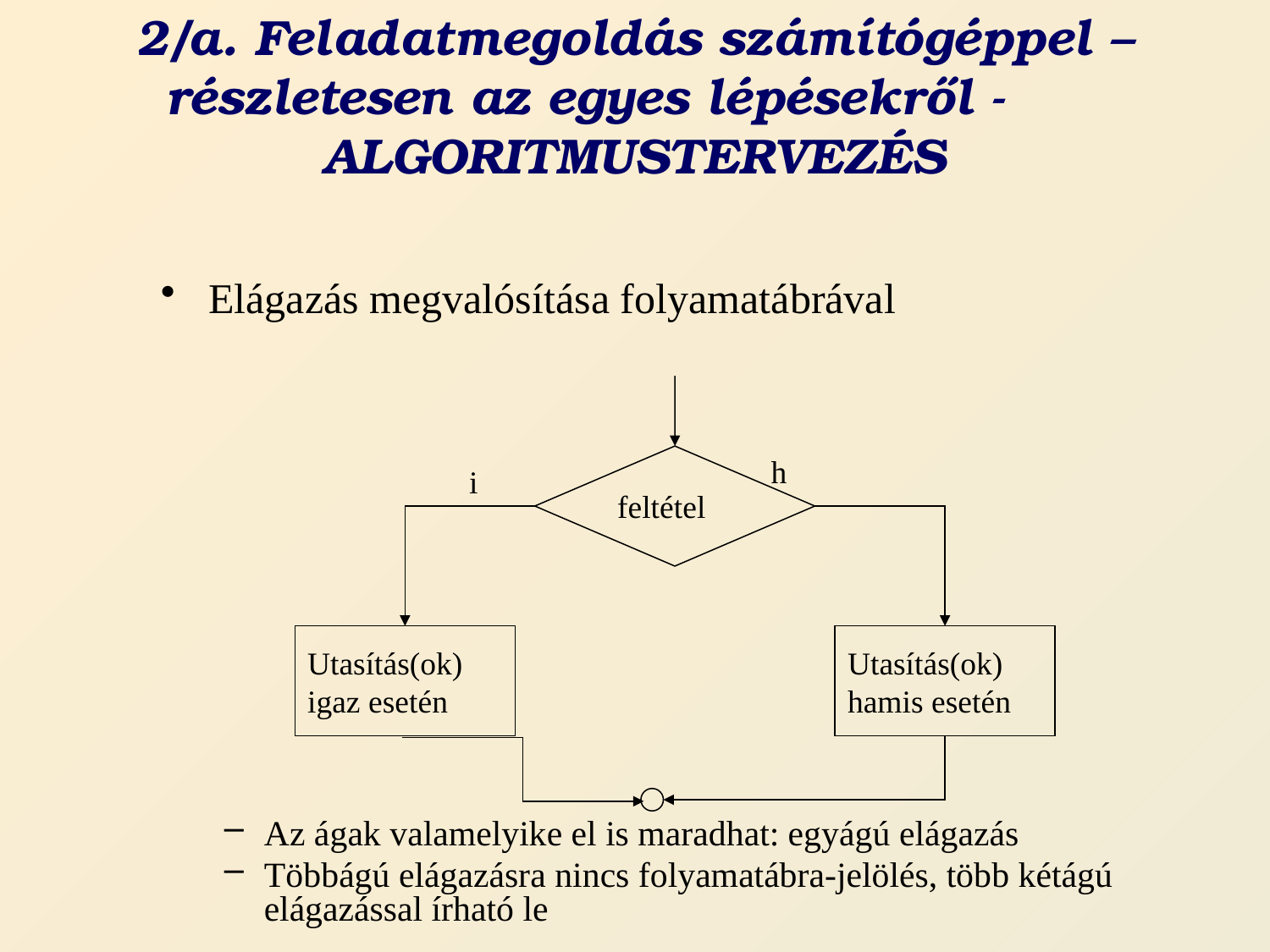

# 2/a. Feladatmegoldás számítógéppel – részletesen az egyes lépésekről -       ALGORITMUSTERVEZÉS
Elágazás megvalósítása folyamatábrával

Az ágak valamelyike el is maradhat: egyágú elágazás
Többágú elágazásra nincs folyamatábra-jelölés, több kétágú elágazással írható le

feltétel
h
i
Utasítás(ok)
igaz esetén
Utasítás(ok)
hamis esetén